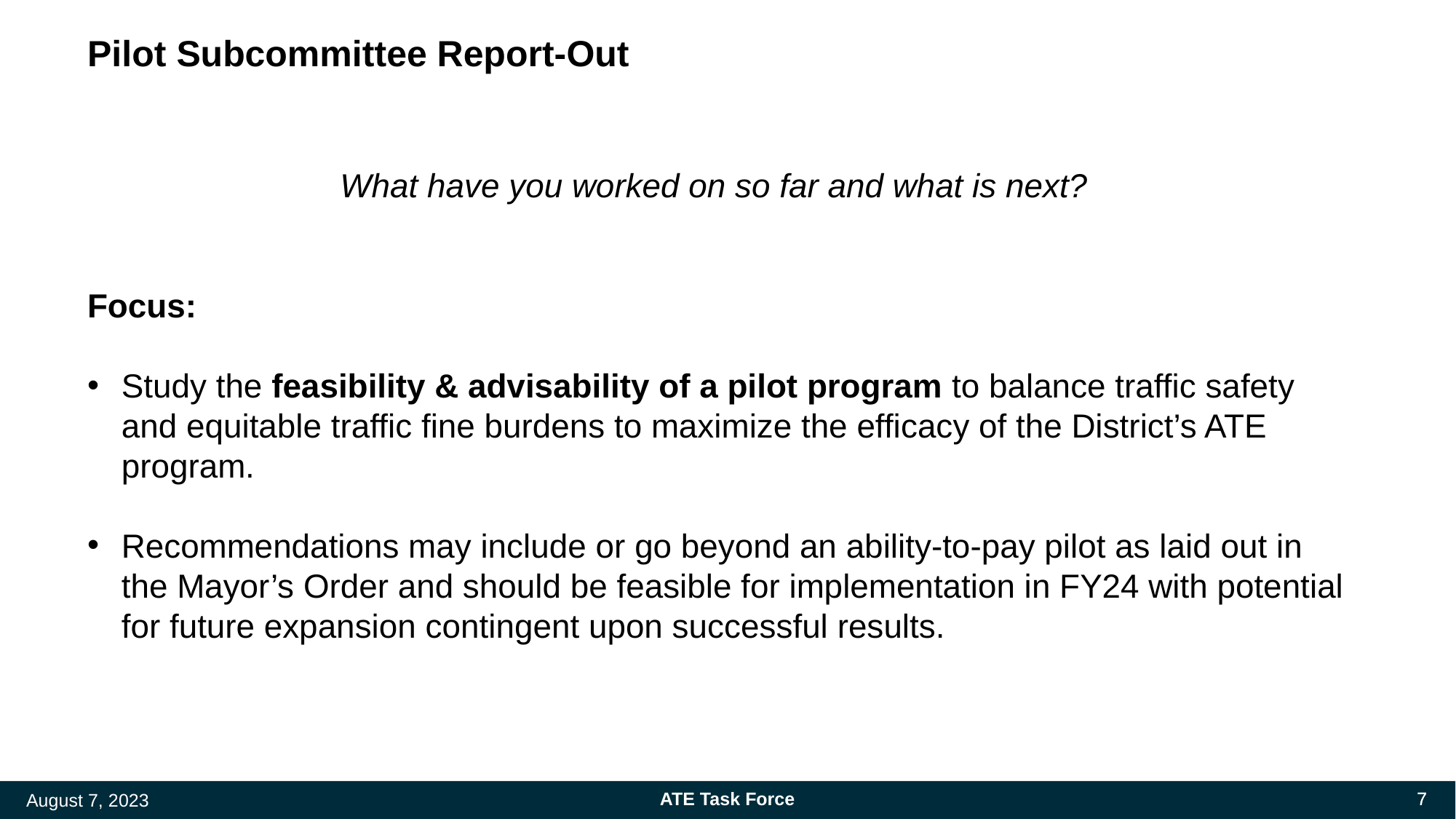

# Pilot Subcommittee Report-Out
What have you worked on so far and what is next?

Focus:

Study the feasibility & advisability of a pilot program to balance traffic safety and equitable traffic fine burdens to maximize the efficacy of the District’s ATE program.

Recommendations may include or go beyond an ability-to-pay pilot as laid out in the Mayor’s Order and should be feasible for implementation in FY24 with potential for future expansion contingent upon successful results.

ATE Task Force
7
7
August 7, 2023